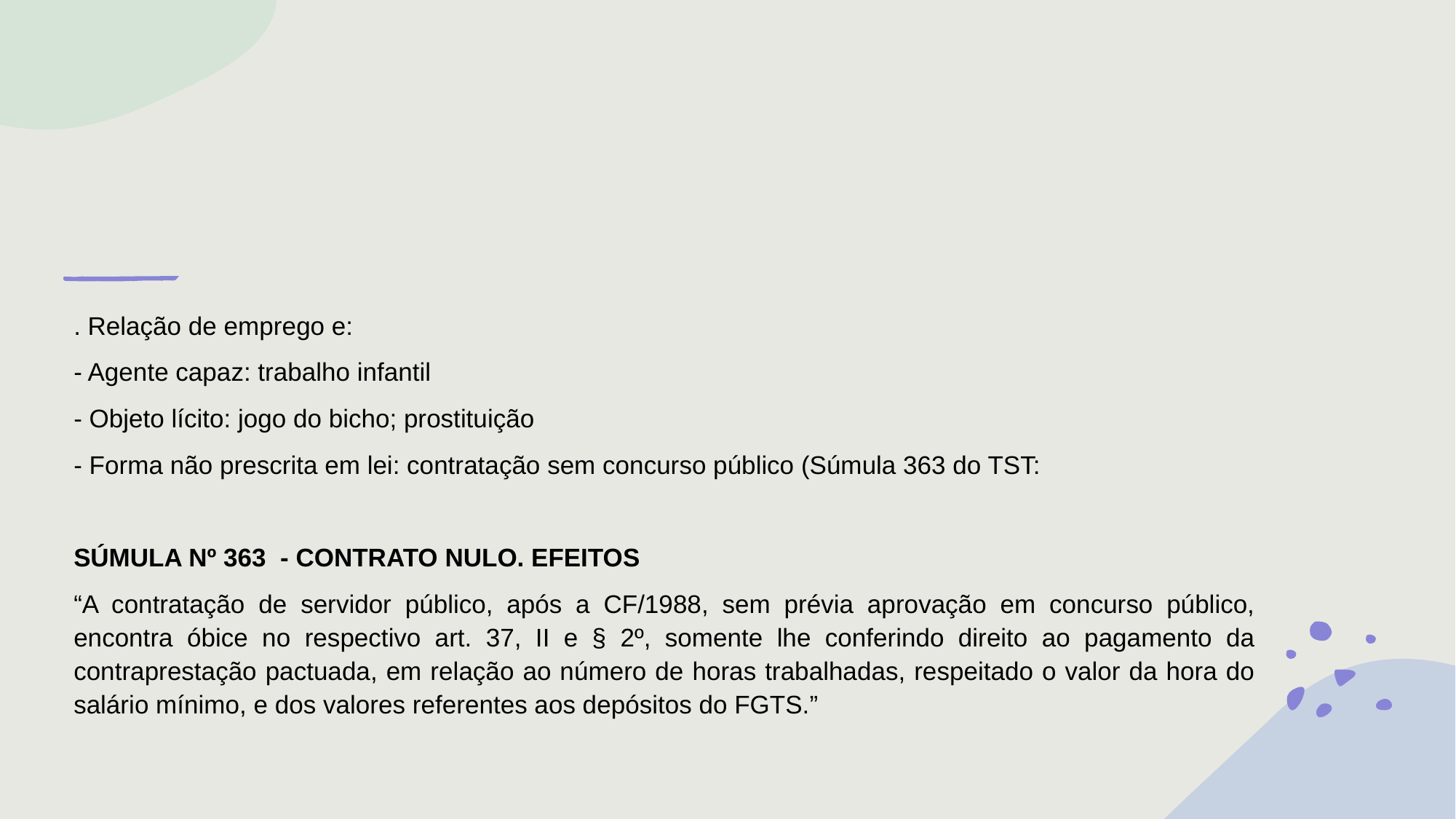

#
. Relação de emprego e:
- Agente capaz: trabalho infantil
- Objeto lícito: jogo do bicho; prostituição
- Forma não prescrita em lei: contratação sem concurso público (Súmula 363 do TST:

SÚMULA Nº 363  - CONTRATO NULO. EFEITOS
“A contratação de servidor público, após a CF/1988, sem prévia aprovação em concurso público, encontra óbice no respectivo art. 37, II e § 2º, somente lhe conferindo direito ao pagamento da contraprestação pactuada, em relação ao número de horas trabalhadas, respeitado o valor da hora do salário mínimo, e dos valores referentes aos depósitos do FGTS.”